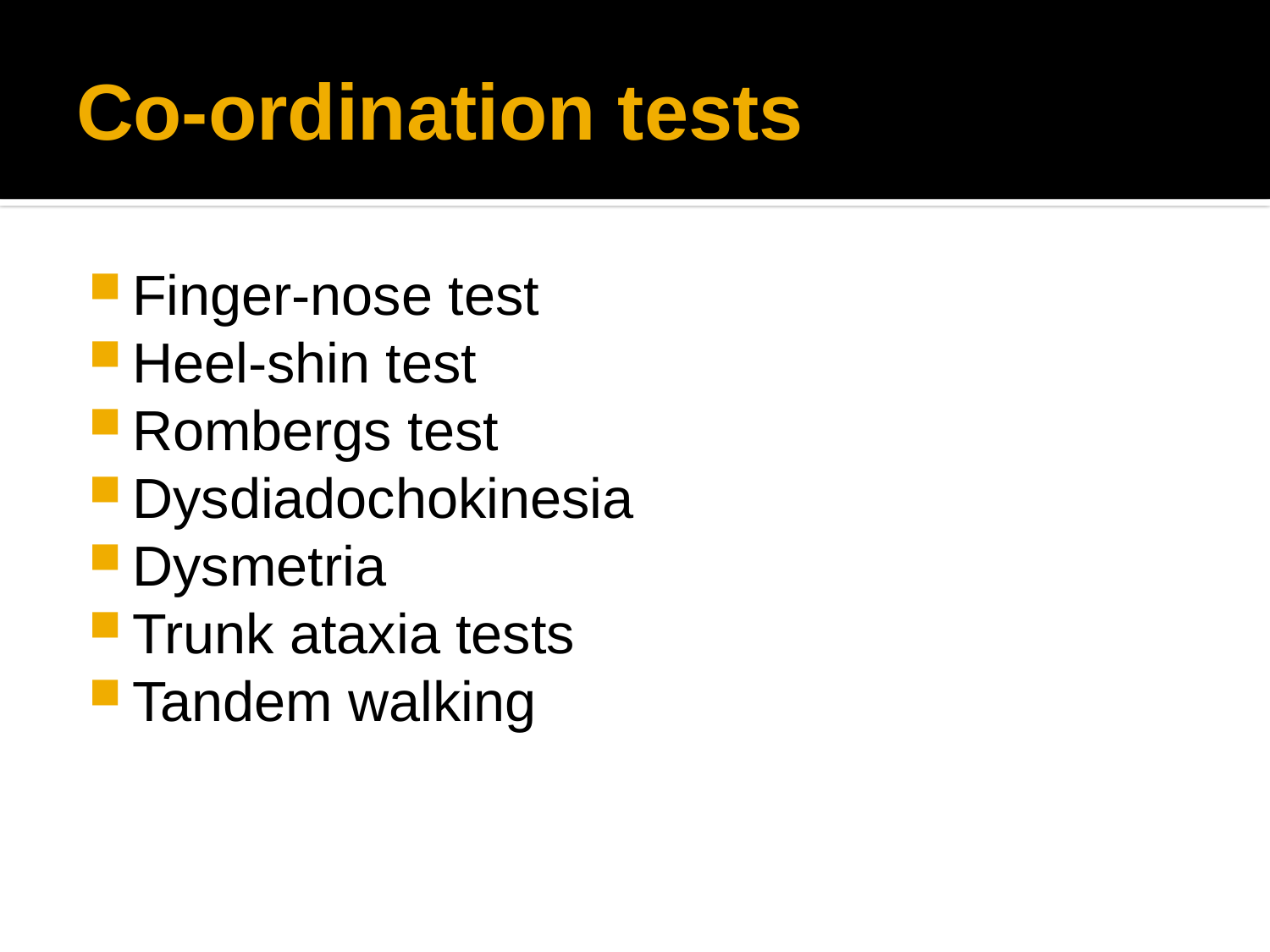

# Co-ordination tests
Finger-nose test
Heel-shin test
Rombergs test
Dysdiadochokinesia
Dysmetria
Trunk ataxia tests
Tandem walking